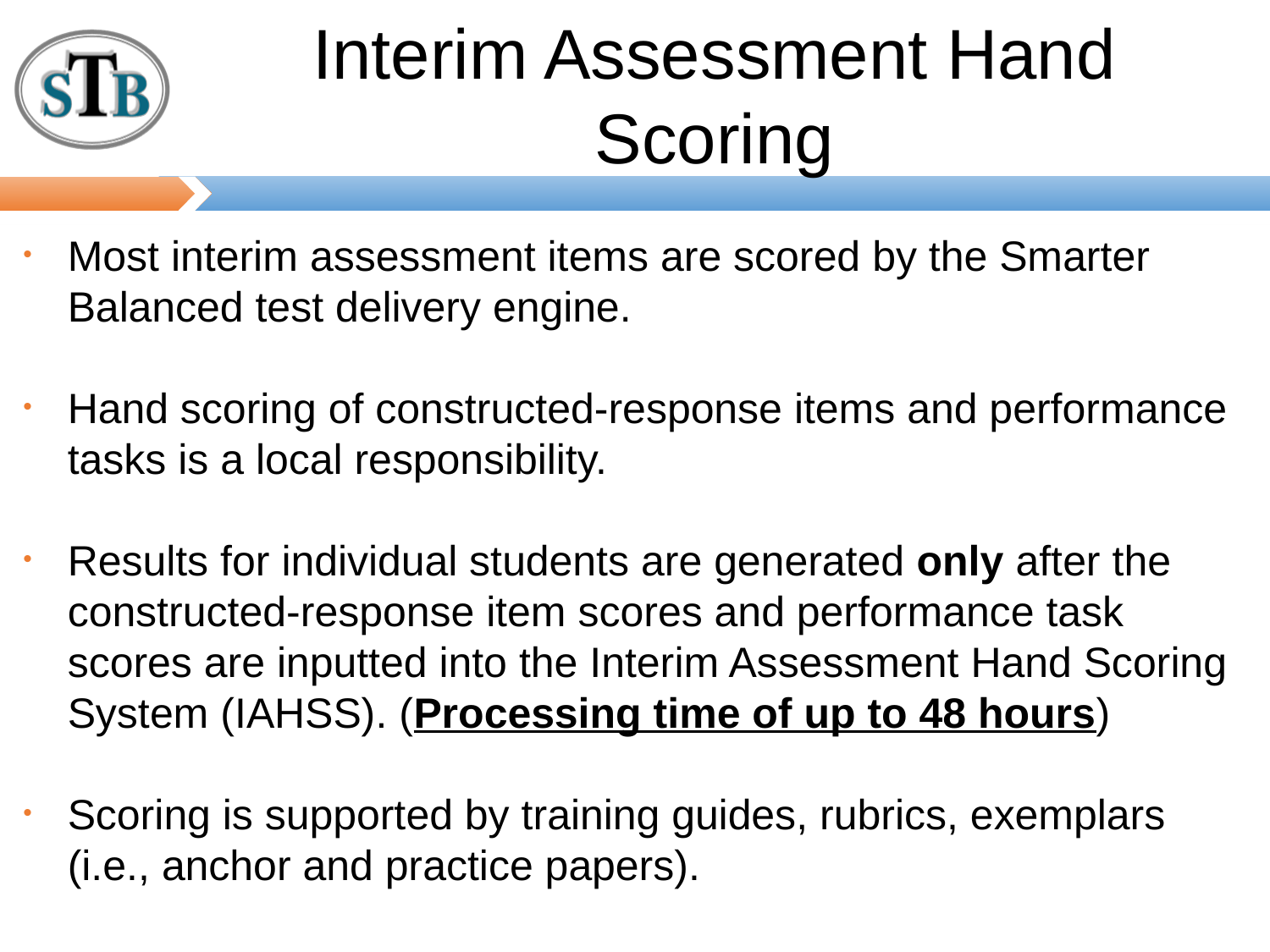

# Interim Assessment Hand Scoring
Most interim assessment items are scored by the Smarter Balanced test delivery engine.

Hand scoring of constructed-response items and performance tasks is a local responsibility.

Results for individual students are generated only after the constructed-response item scores and performance task scores are inputted into the Interim Assessment Hand Scoring System (IAHSS). (Processing time of up to 48 hours)

Scoring is supported by training guides, rubrics, exemplars (i.e., anchor and practice papers).
29